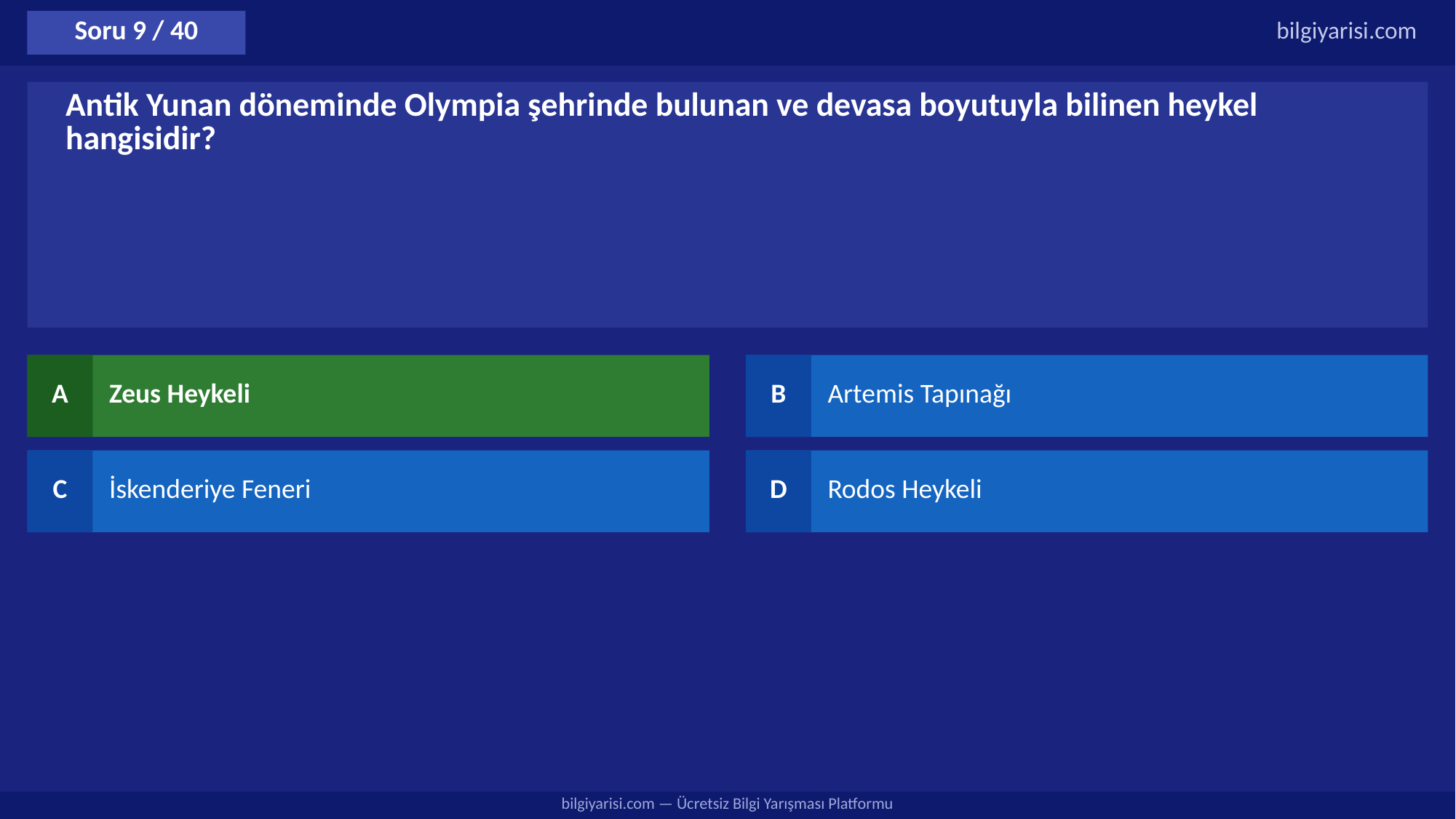

Soru 9 / 40
bilgiyarisi.com

Antik Yunan döneminde Olympia şehrinde bulunan ve devasa boyutuyla bilinen heykel hangisidir?

A
Zeus Heykeli

B
Artemis Tapınağı

C
İskenderiye Feneri

D
Rodos Heykeli
bilgiyarisi.com — Ücretsiz Bilgi Yarışması Platformu